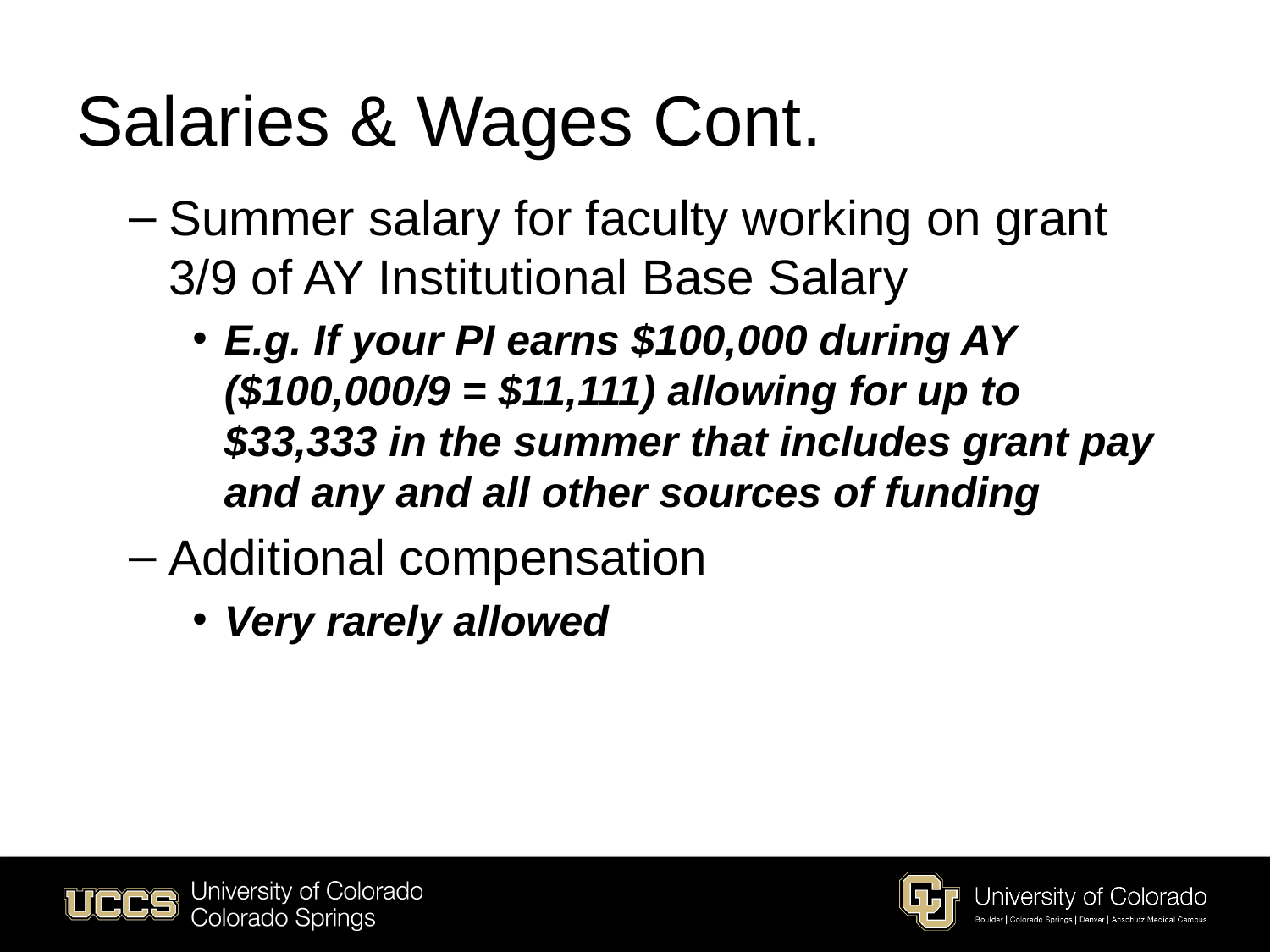

# Salaries & Wages Cont.
Summer salary for faculty working on grant 3/9 of AY Institutional Base Salary
E.g. If your PI earns $100,000 during AY ($100,000/9 = $11,111) allowing for up to $33,333 in the summer that includes grant pay and any and all other sources of funding
Additional compensation
Very rarely allowed